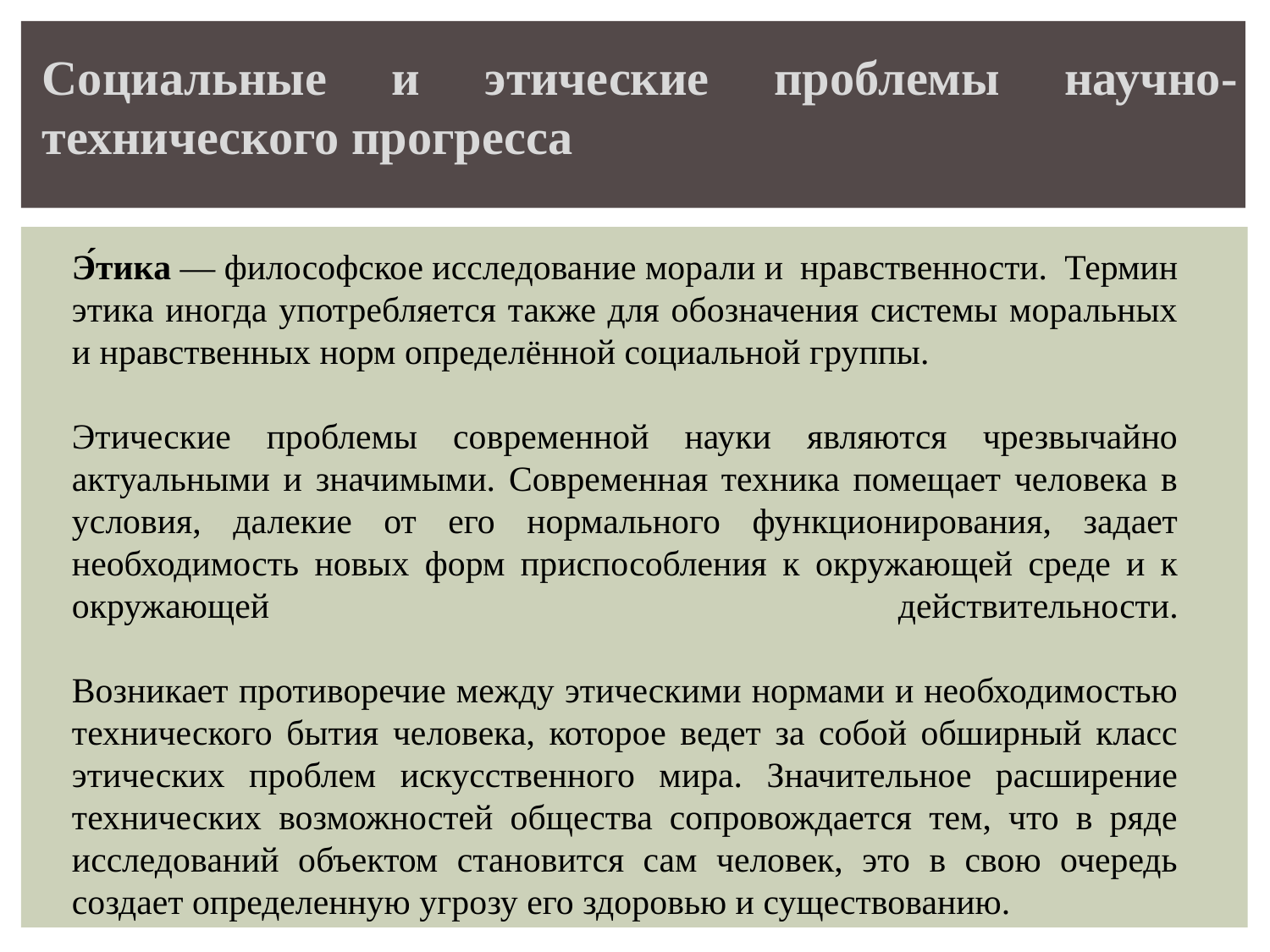

Социальные и этические проблемы научно-технического прогресса
Э́тика — философское исследование морали и нравственности. Термин этика иногда употребляется также для обозначения системы моральных и нравственных норм определённой социальной группы.

Этические проблемы современной науки являются чрезвычайно актуальными и значимыми. Современная техника помещает человека в условия, далекие от его нормального функционирования, задает необходимость новых форм приспособления к окружающей среде и к окружающей действительности.
Возникает противоречие между этическими нормами и необходимостью технического бытия человека, которое ведет за собой обширный класс этических проблем искусственного мира. Значительное расширение технических возможностей общества сопровождается тем, что в ряде исследований объектом становится сам человек, это в свою очередь создает определенную угрозу его здоровью и существованию.